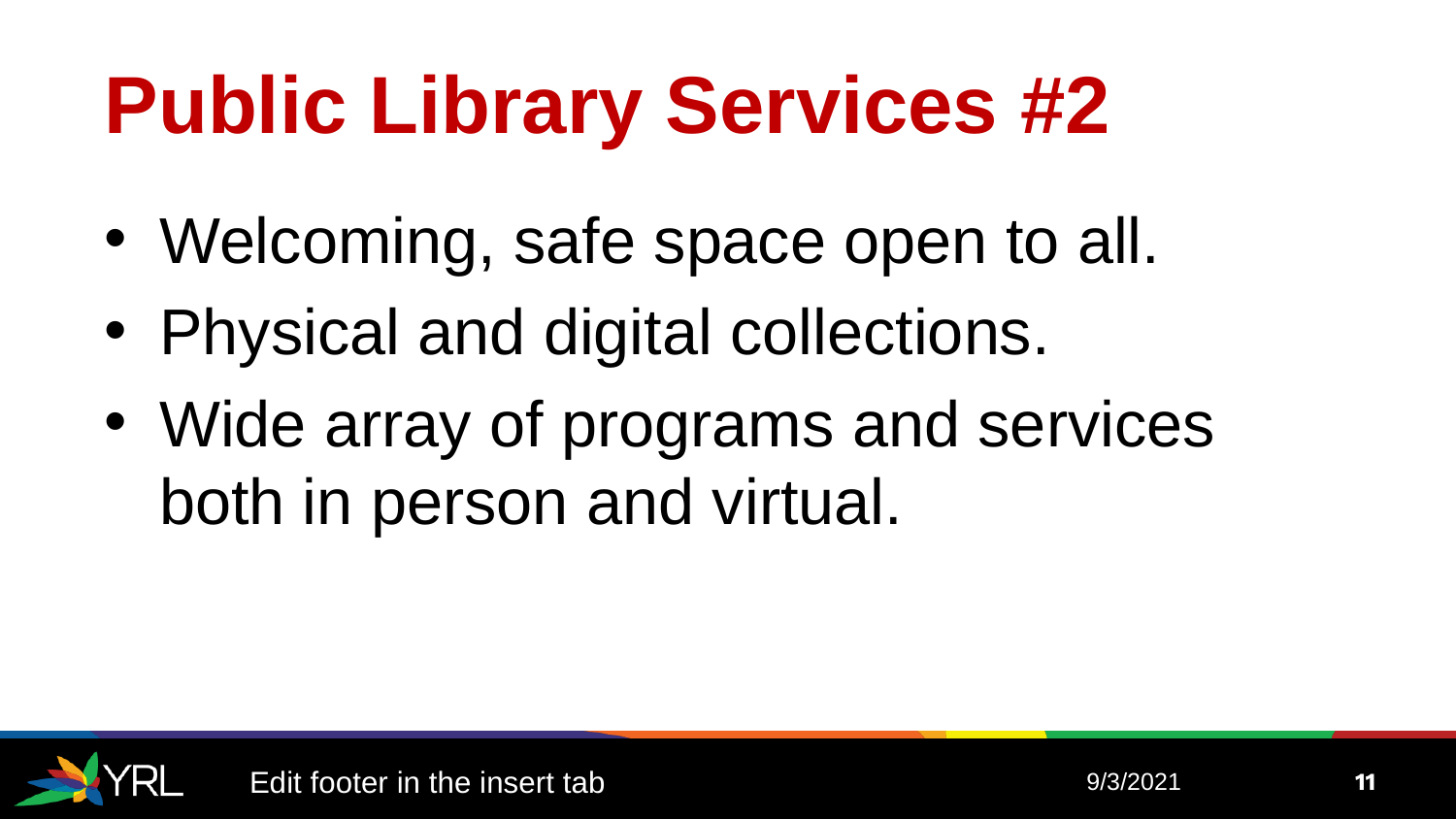

# Public Library Services #2
Welcoming, safe space open to all.
Physical and digital collections.
Wide array of programs and services both in person and virtual.

Edit footer in the insert tab
9/3/2021
11